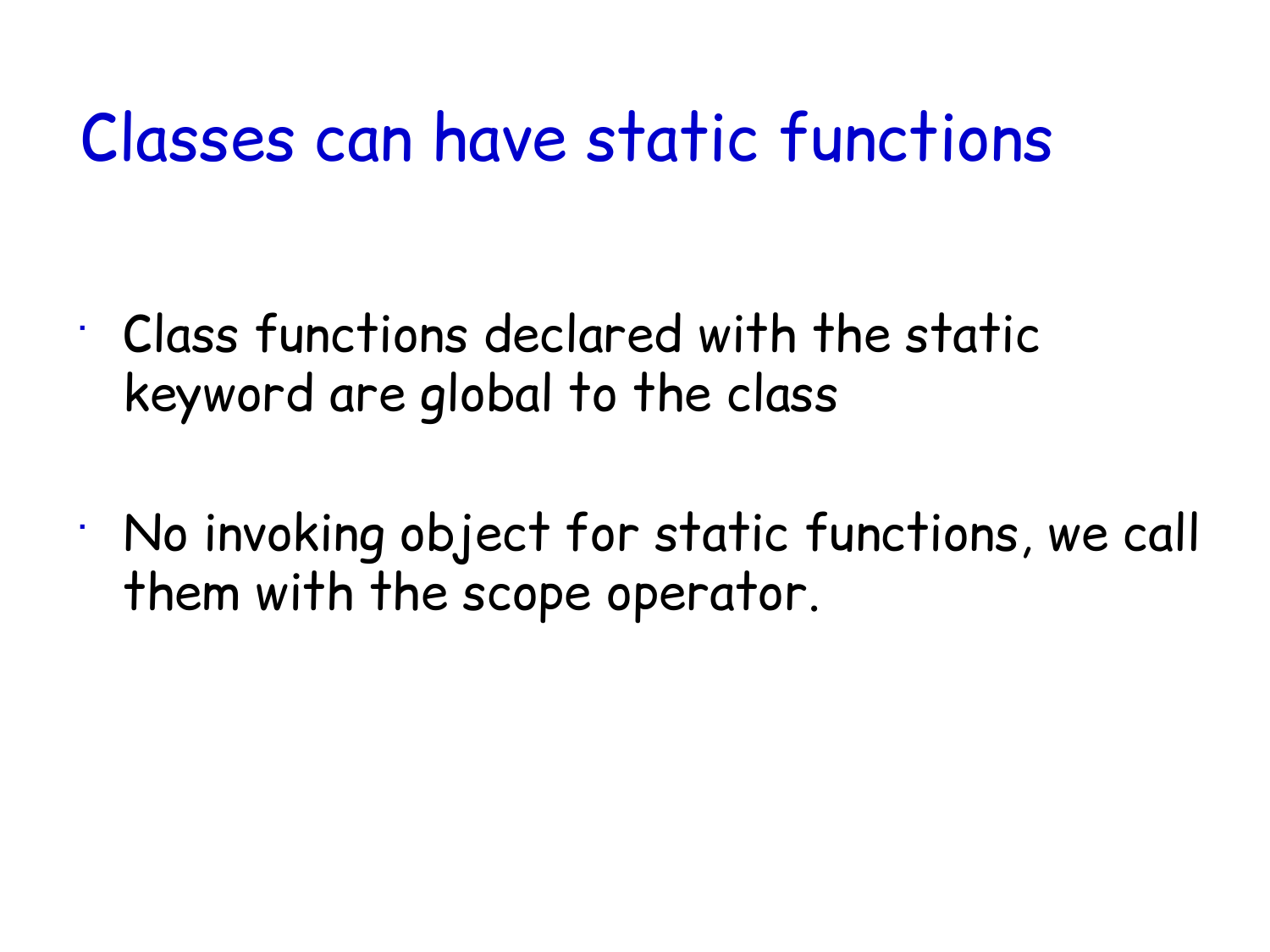

# Classes can have static functions

Class functions declared with the static keyword are global to the class

No invoking object for static functions, we call them with the scope operator.